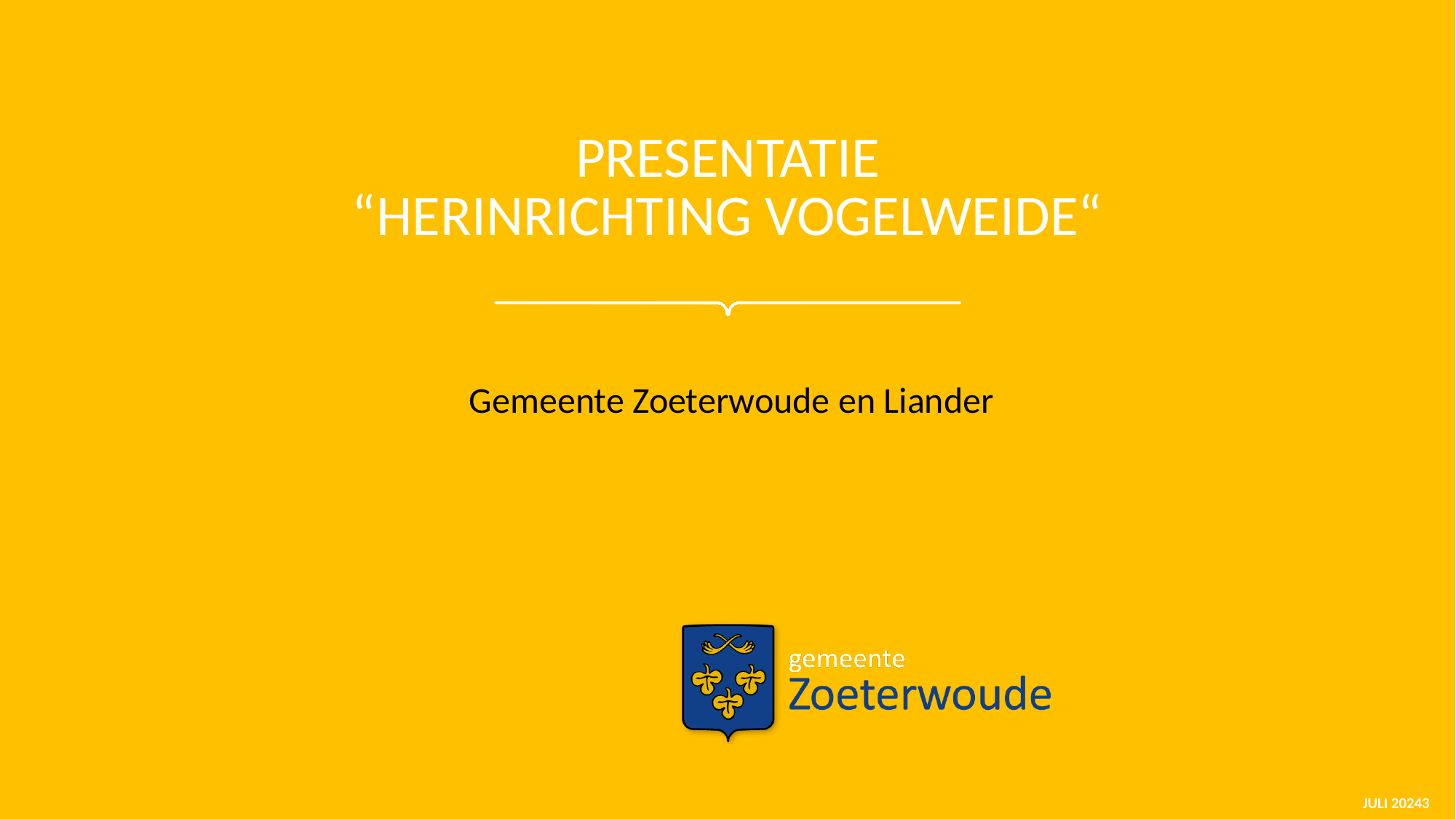

# Presentatie “Herinrichting Vogelweide“
                                      Gemeente Zoeterwoude en Liander
Juli 20243